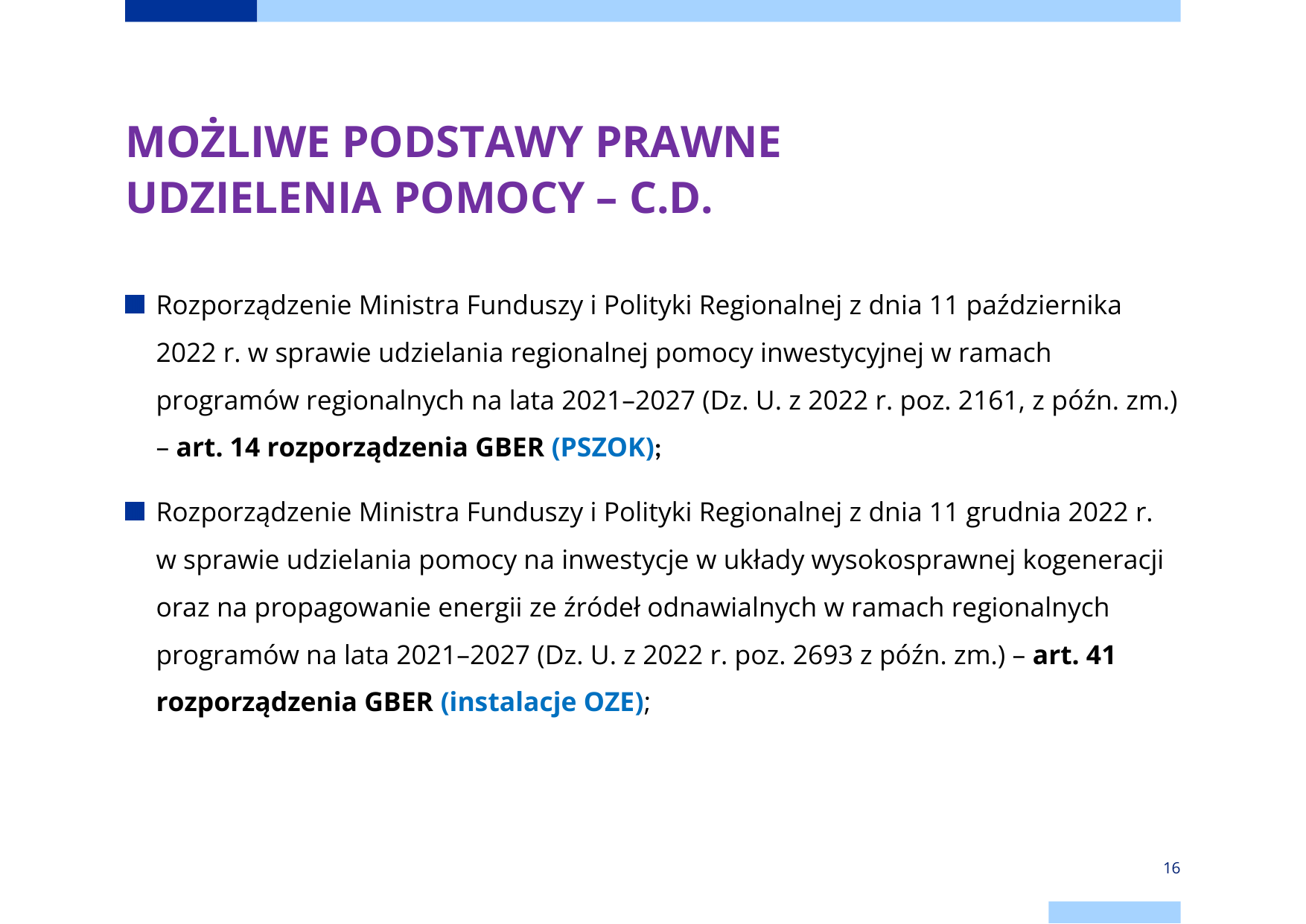

# MOŻLIWE PODSTAWY PRAWNE UDZIELENIA POMOCY – C.D.
Rozporządzenie Ministra Funduszy i Polityki Regionalnej z dnia 11 października 2022 r. w sprawie udzielania regionalnej pomocy inwestycyjnej w ramach programów regionalnych na lata 2021–2027 (Dz. U. z 2022 r. poz. 2161, z późn. zm.) – art. 14 rozporządzenia GBER (PSZOK);
Rozporządzenie Ministra Funduszy i Polityki Regionalnej z dnia 11 grudnia 2022 r. w sprawie udzielania pomocy na inwestycje w układy wysokosprawnej kogeneracji oraz na propagowanie energii ze źródeł odnawialnych w ramach regionalnych programów na lata 2021–2027 (Dz. U. z 2022 r. poz. 2693 z późn. zm.) – art. 41 rozporządzenia GBER (instalacje OZE);

16